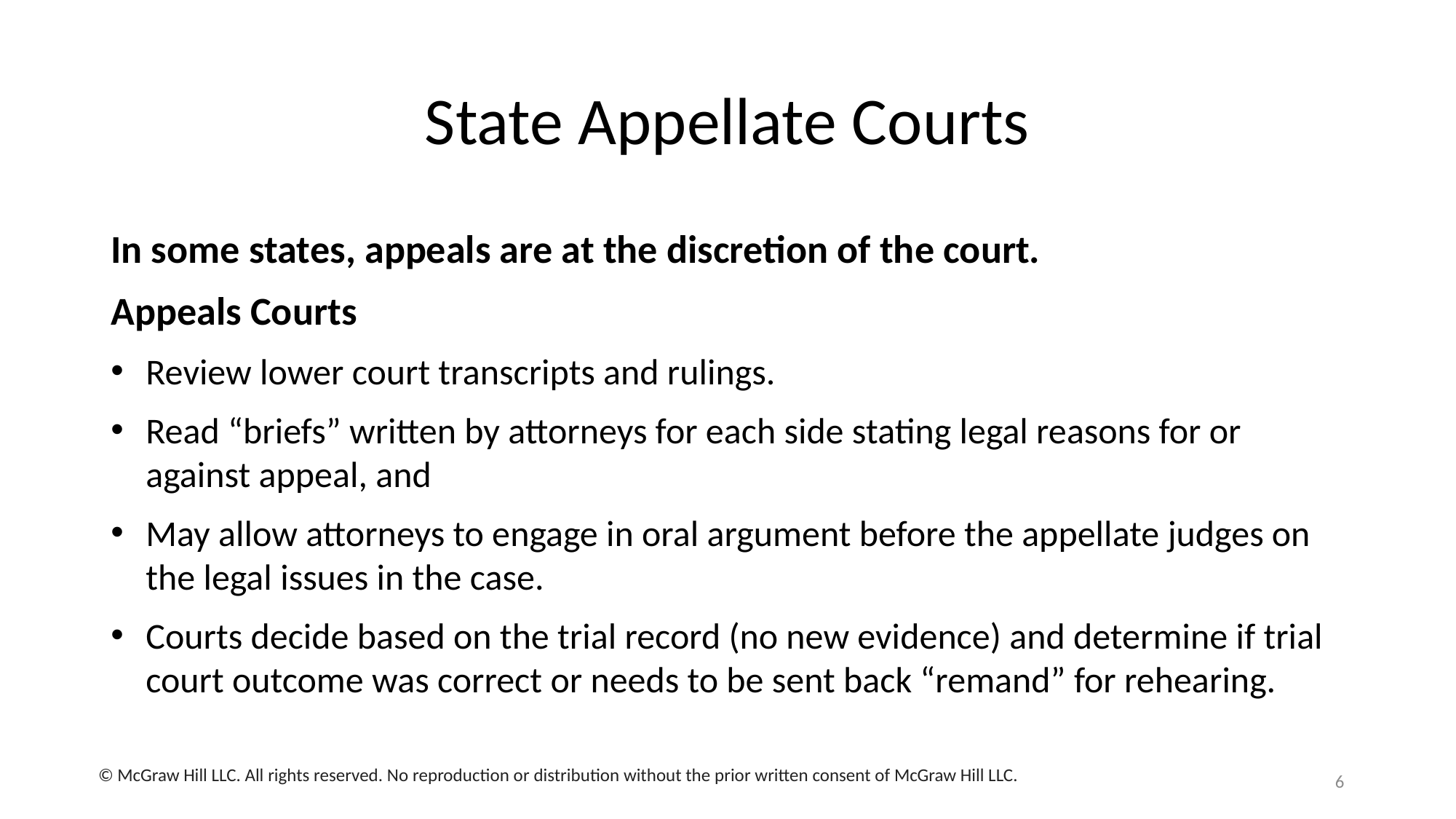

# State Appellate Courts
In some states, appeals are at the discretion of the court.
Appeals Courts
Review lower court transcripts and rulings.
Read “briefs” written by attorneys for each side stating legal reasons for or against appeal, and
May allow attorneys to engage in oral argument before the appellate judges on the legal issues in the case.
Courts decide based on the trial record (no new evidence) and determine if trial court outcome was correct or needs to be sent back “remand” for rehearing.
6